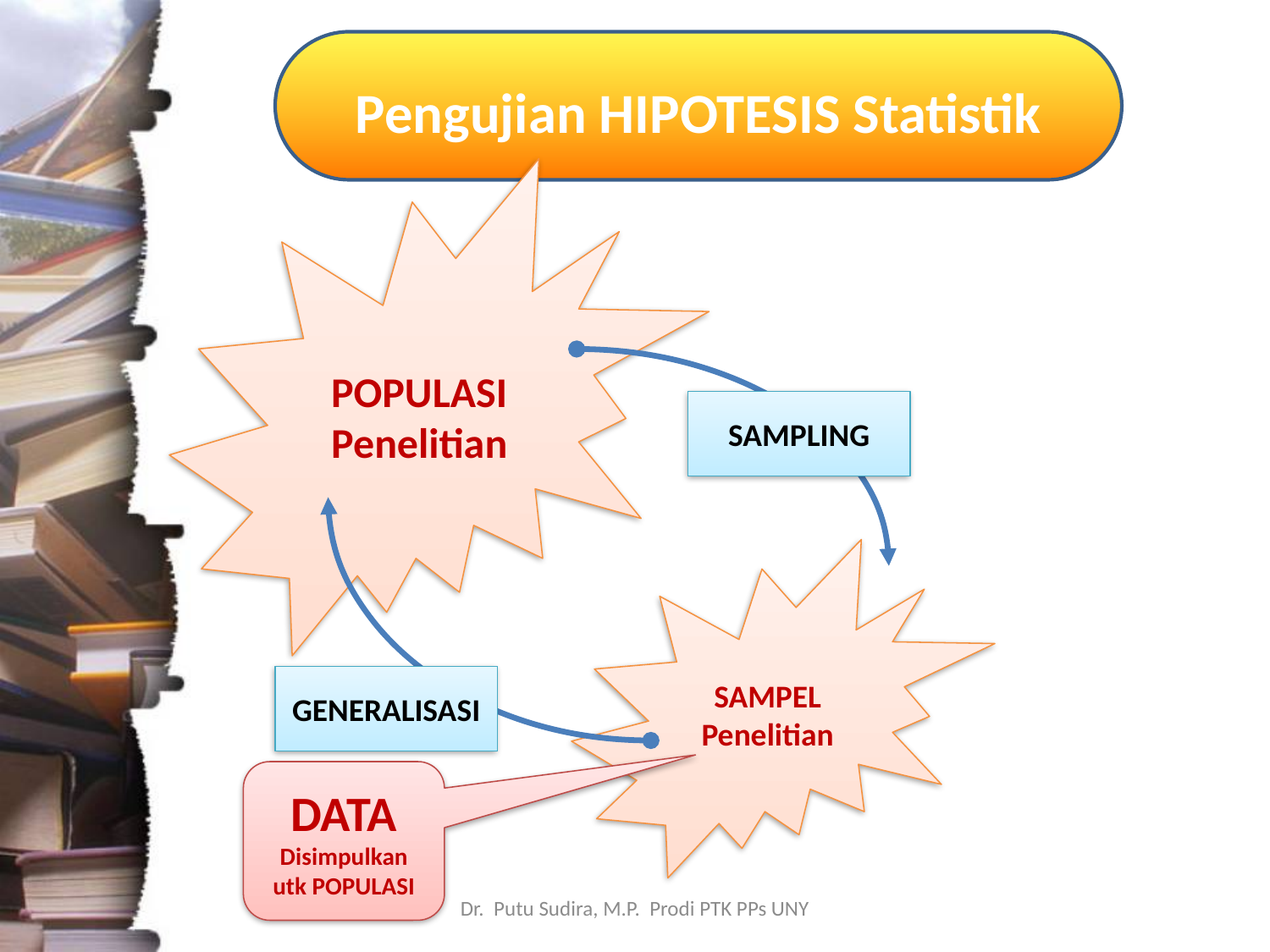

# Pengujian HIPOTESIS Statistik
POPULASI
Penelitian

SAMPLING
SAMPEL
Penelitian
GENERALISASI
DATA
Disimpulkan utk POPULASI
Dr.  Putu Sudira, M.P.  Prodi PTK PPs UNY